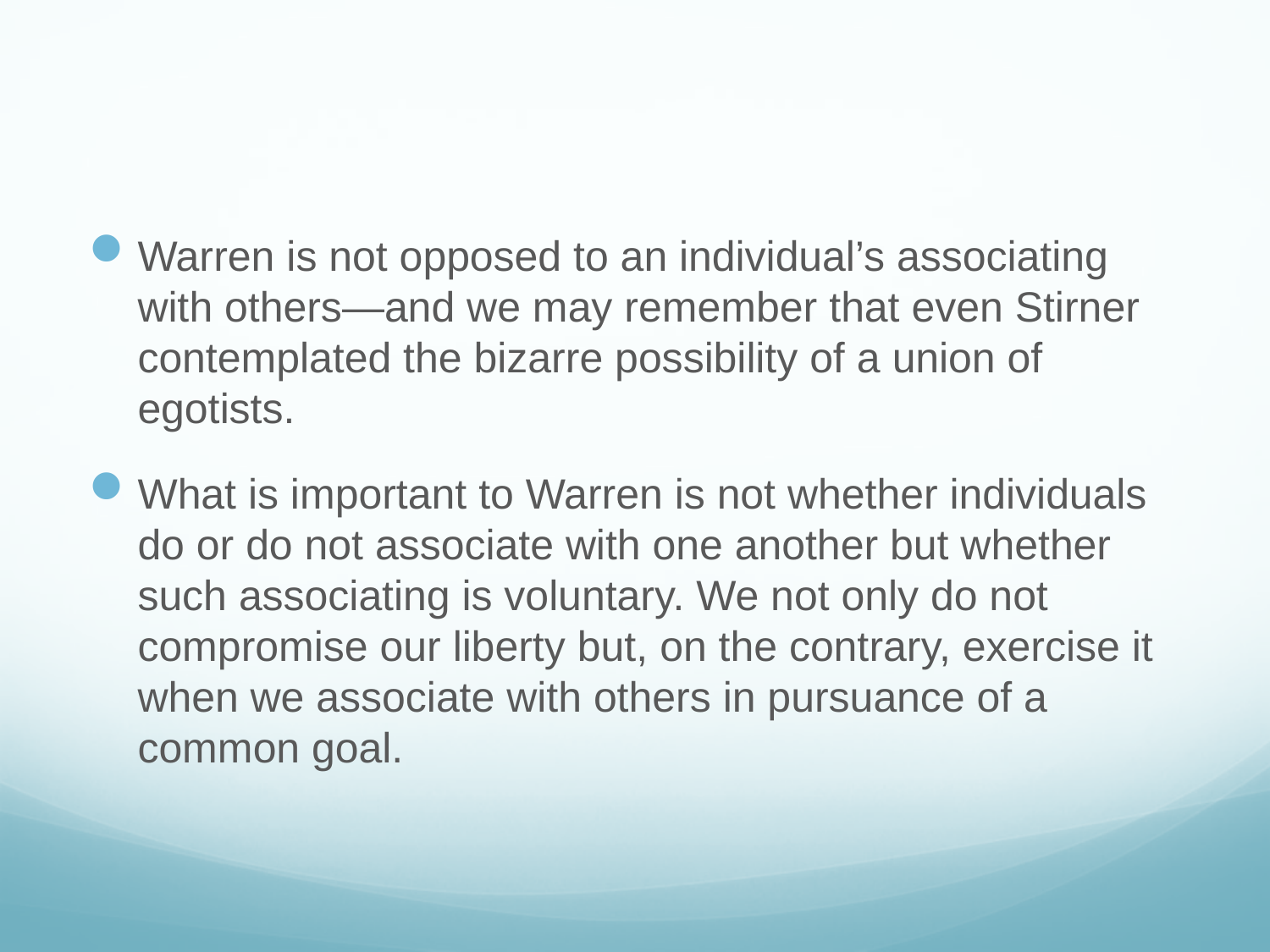

#
Warren is not opposed to an individual’s associating with others—and we may remember that even Stirner contemplated the bizarre possibility of a union of egotists.
What is important to Warren is not whether individuals do or do not associate with one another but whether such associating is voluntary. We not only do not compromise our liberty but, on the contrary, exercise it when we associate with others in pursuance of a common goal.